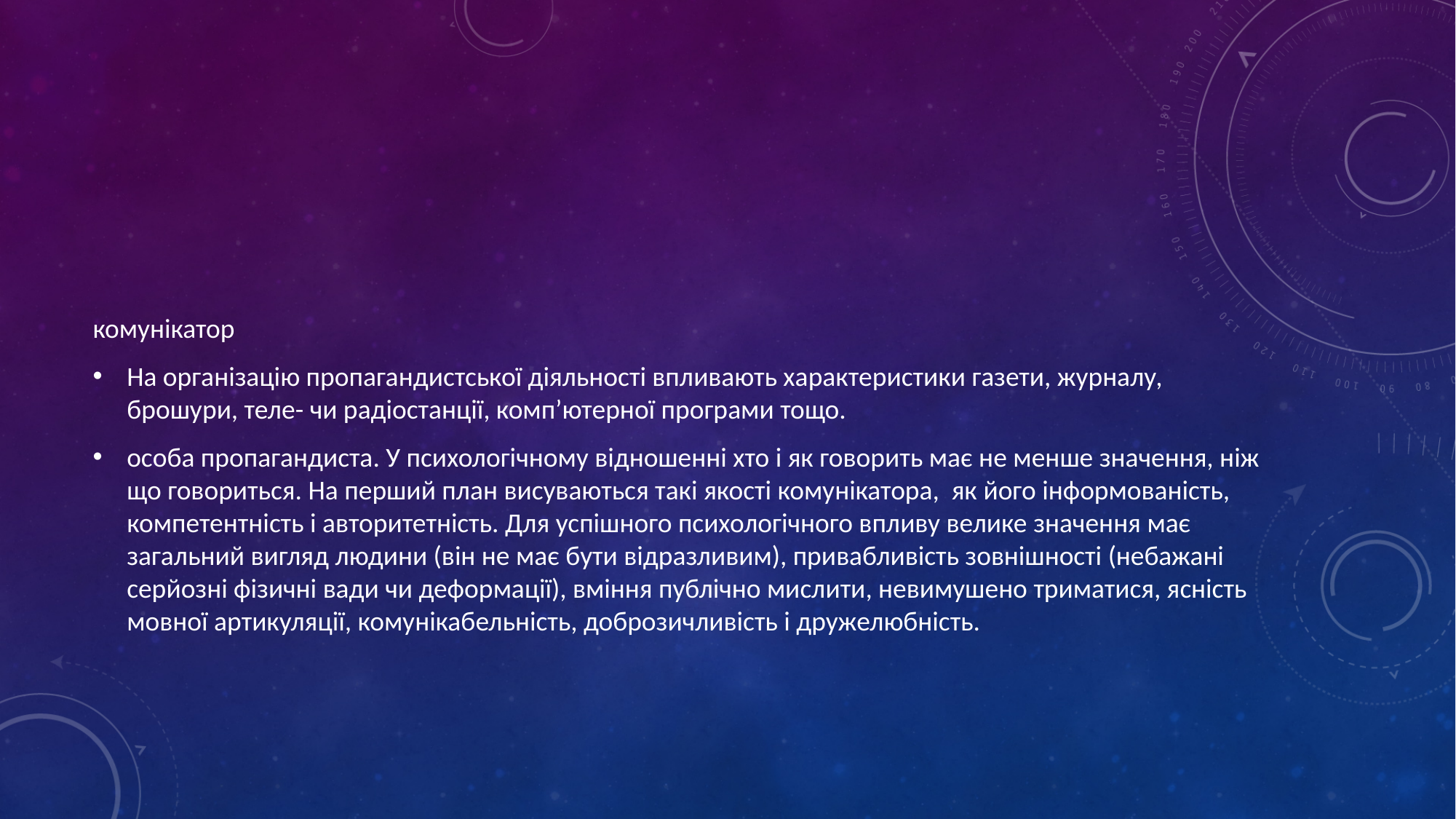

#
комунікатор
На організацію пропагандистської діяльності впливають характеристики газети, журналу, брошури, теле- чи радіостанції, комп’ютерної програми тощо.
особа пропагандиста. У психологічному відношенні хто і як говорить має не менше значення, ніж що говориться. На перший план висуваються такі якості комунікатора,  як його інформованість, компетентність і авторитетність. Для успішного психологічного впливу велике значення має загальний вигляд людини (він не має бути відразливим), привабливість зовнішності (небажані серйозні фізичні вади чи деформації), вміння публічно мислити, невимушено триматися, ясність мовної артикуляції, комунікабельність, доброзичливість і дружелюбність.